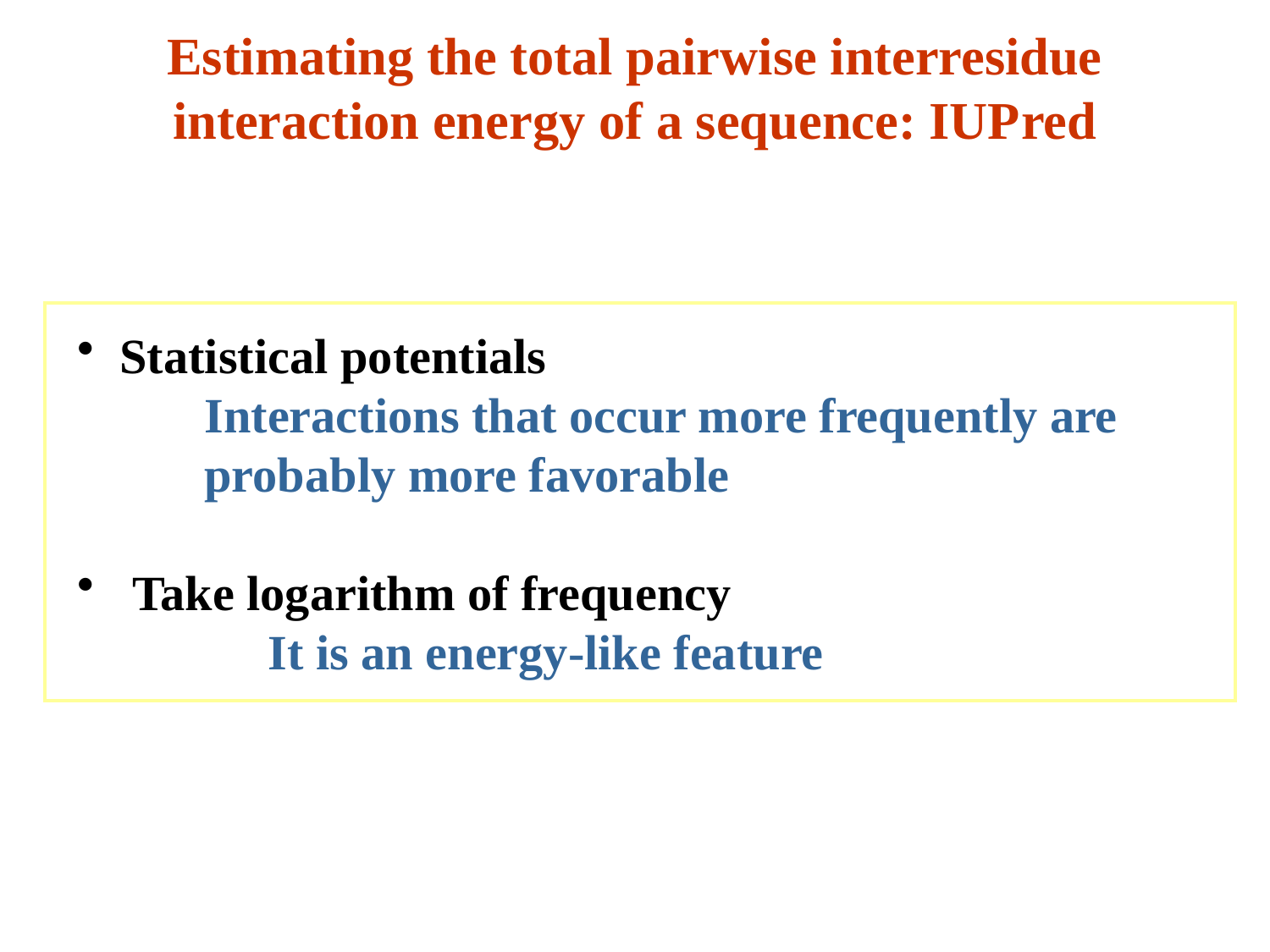

Estimating the total pairwise interresidue interaction energy of a sequence: IUPred
 Statistical potentials
 	Interactions that occur more frequently are 	probably more favorable

  Take logarithm of frequency
	It is an energy-like feature